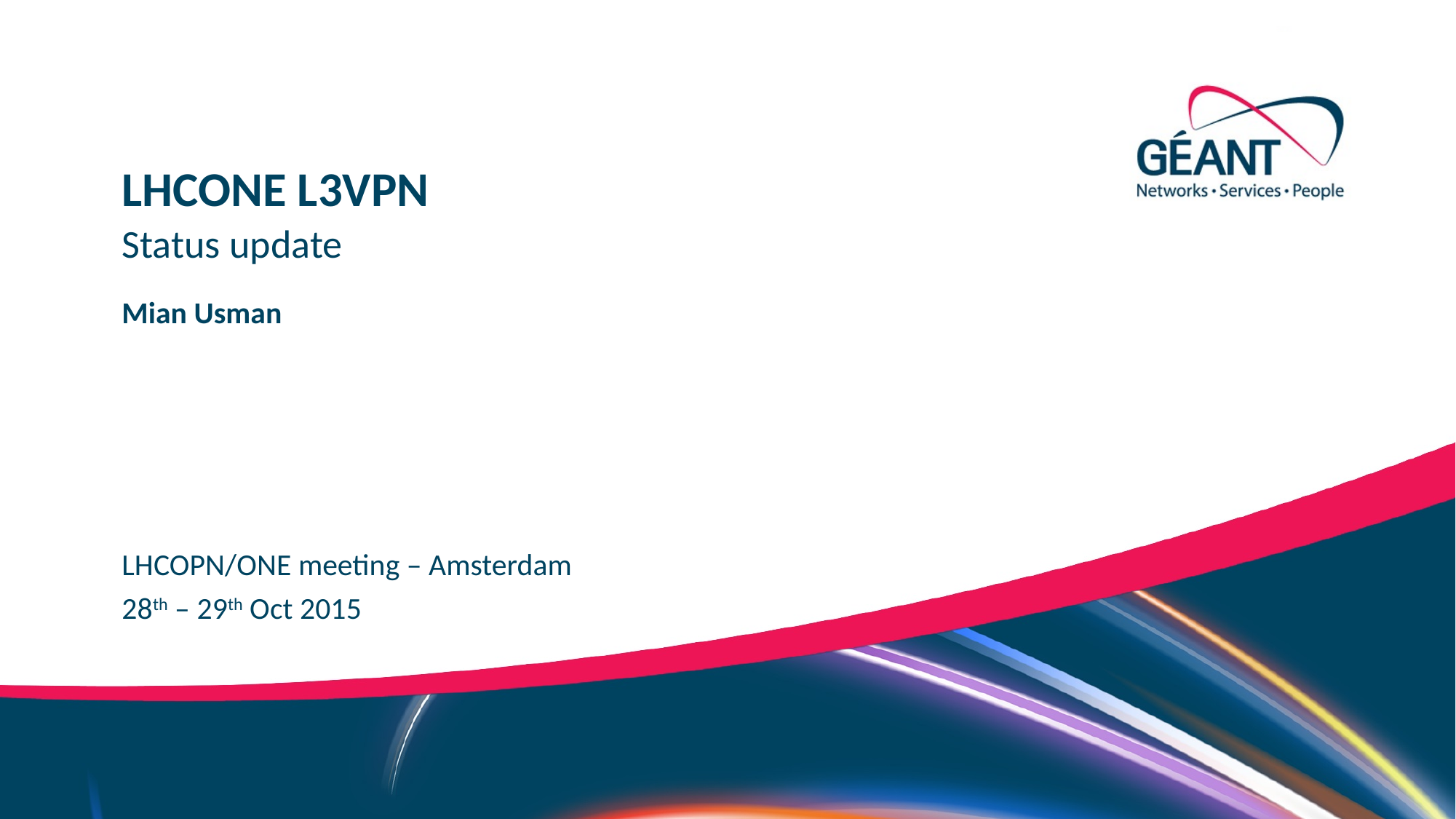

LHCONE L3VPN
Status update
Mian Usman
LHCOPN/ONE meeting – Amsterdam
28th – 29th Oct 2015